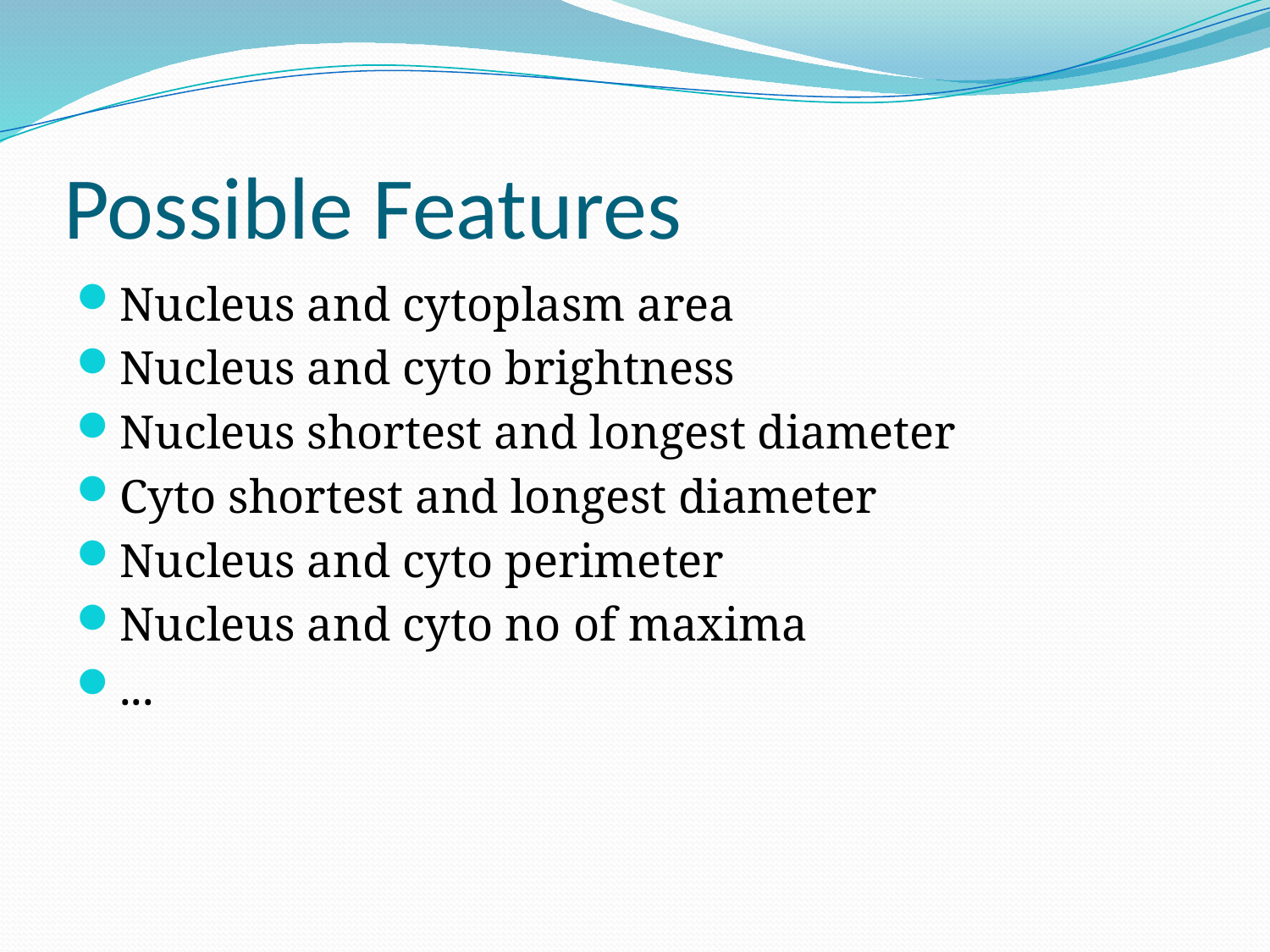

# Possible Features
Nucleus and cytoplasm area
Nucleus and cyto brightness
Nucleus shortest and longest diameter
Cyto shortest and longest diameter
Nucleus and cyto perimeter
Nucleus and cyto no of maxima
...